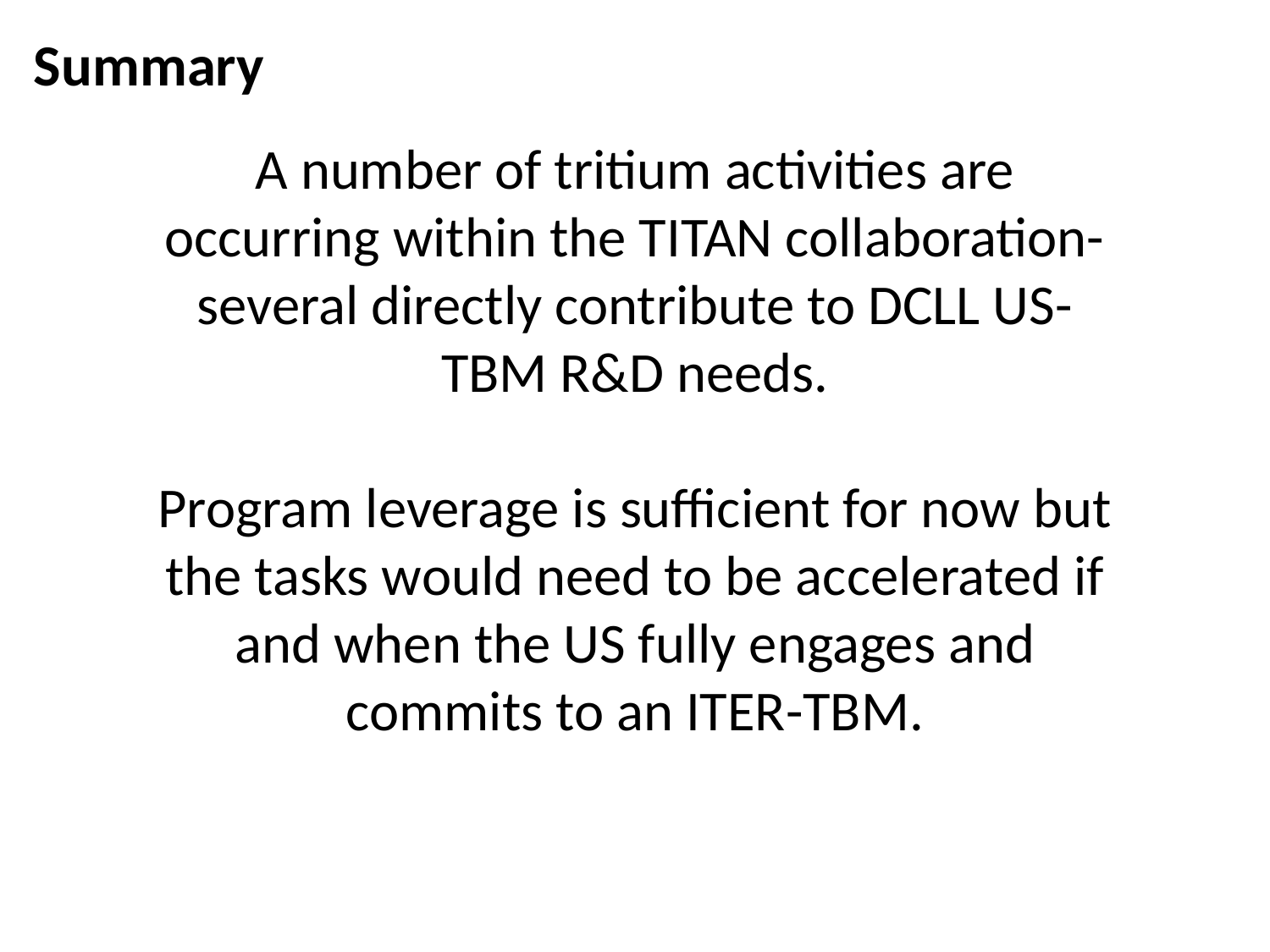

Summary
A number of tritium activities are occurring within the TITAN collaboration- several directly contribute to DCLL US-TBM R&D needs.

Program leverage is sufficient for now but the tasks would need to be accelerated if and when the US fully engages and commits to an ITER-TBM.